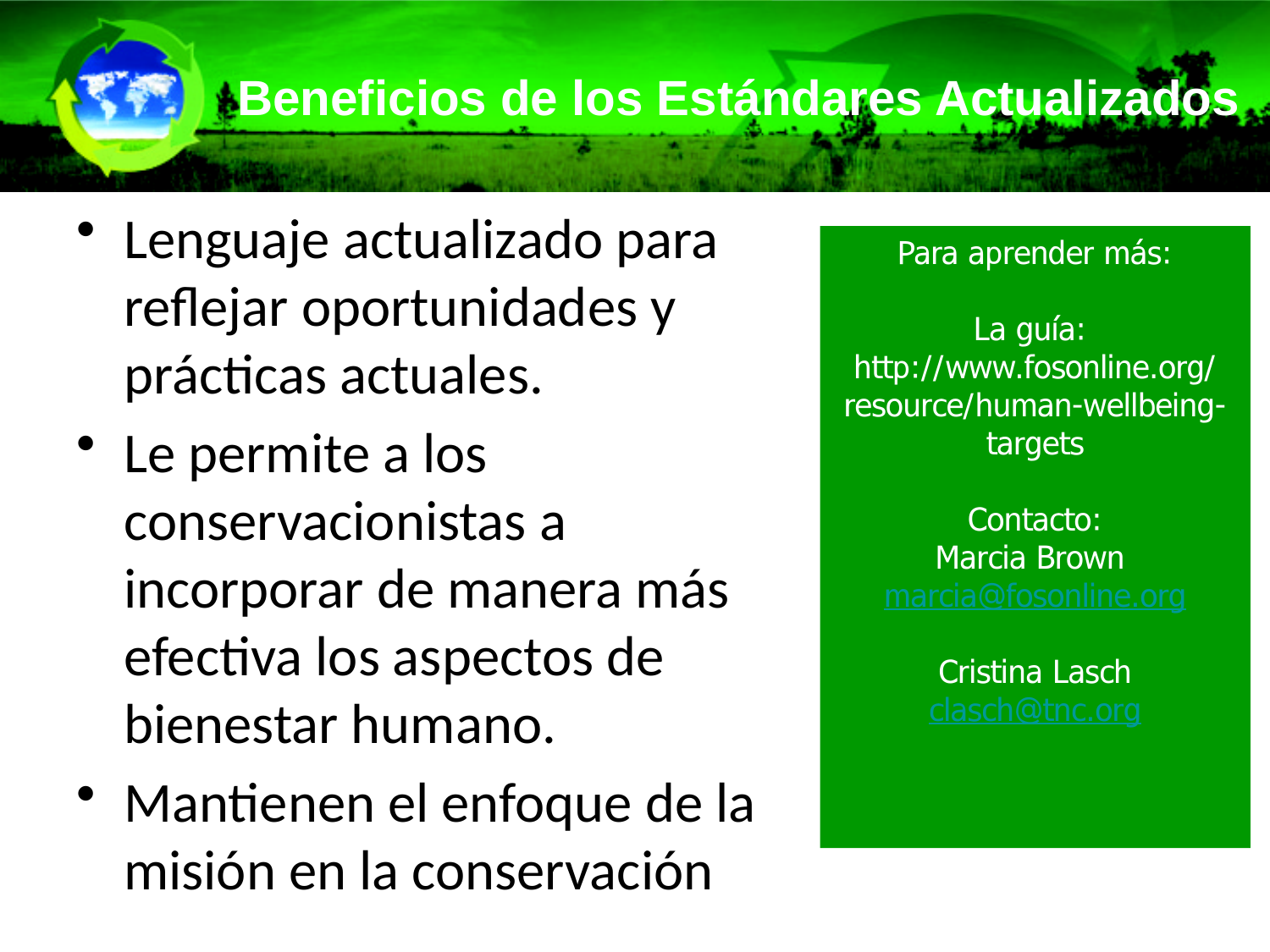

# Beneficios de los Estándares Actualizados
Lenguaje actualizado para reflejar oportunidades y prácticas actuales.
Le permite a los conservacionistas a incorporar de manera más efectiva los aspectos de bienestar humano.
Mantienen el enfoque de la misión en la conservación

Para aprender más:

La guía:
http://www.fosonline.org/resource/human-wellbeing-targets

Contacto:
Marcia Brown marcia@fosonline.org

Cristina Lasch
clasch@tnc.org